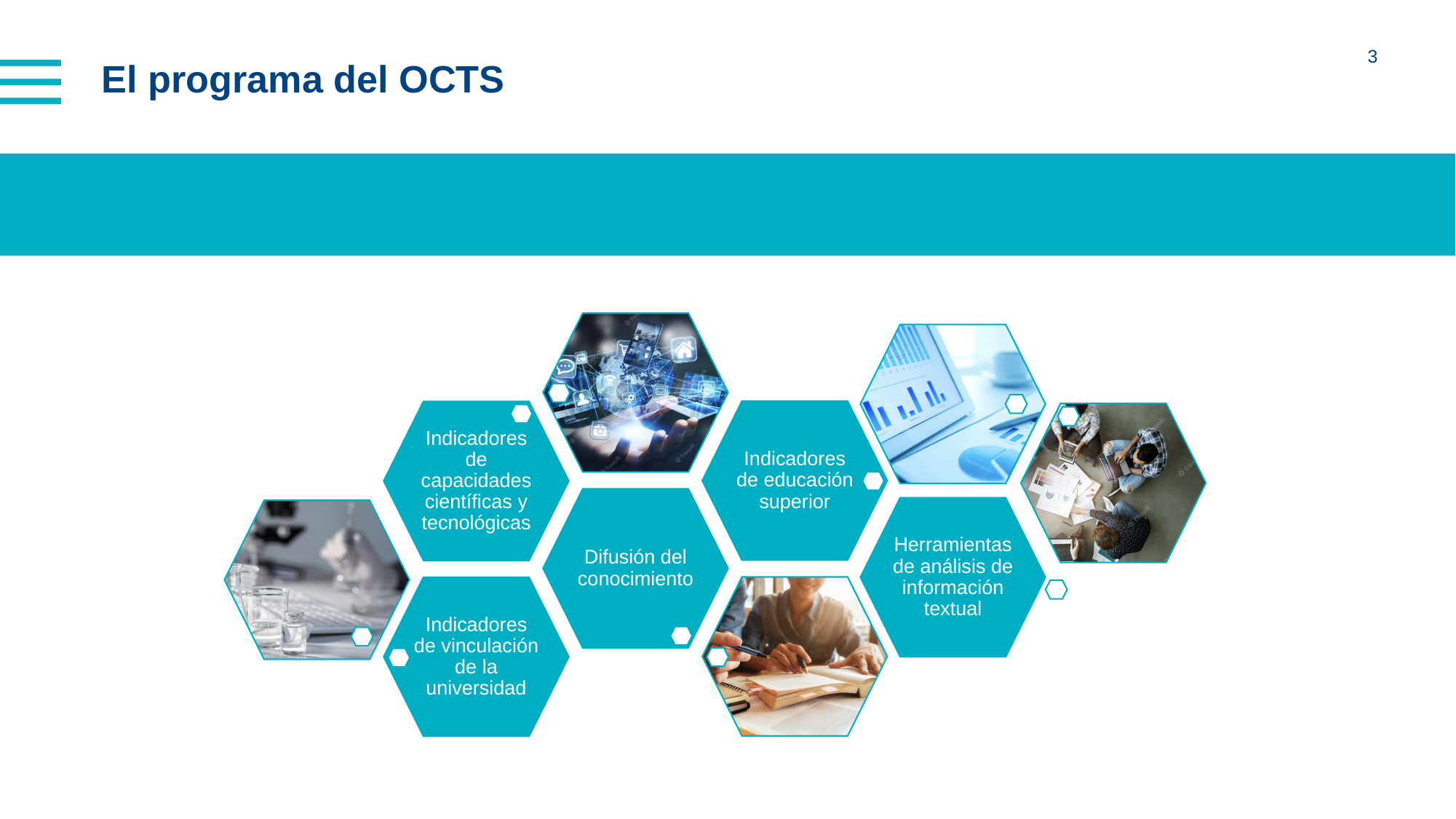

El programa del OCTS

Indicadores de vinculación de la universidad
Difusión del conocimiento
Indicadores de capacidades científicas y tecnológicas
Indicadores de educación superior
Herramientas de análisis de información textual